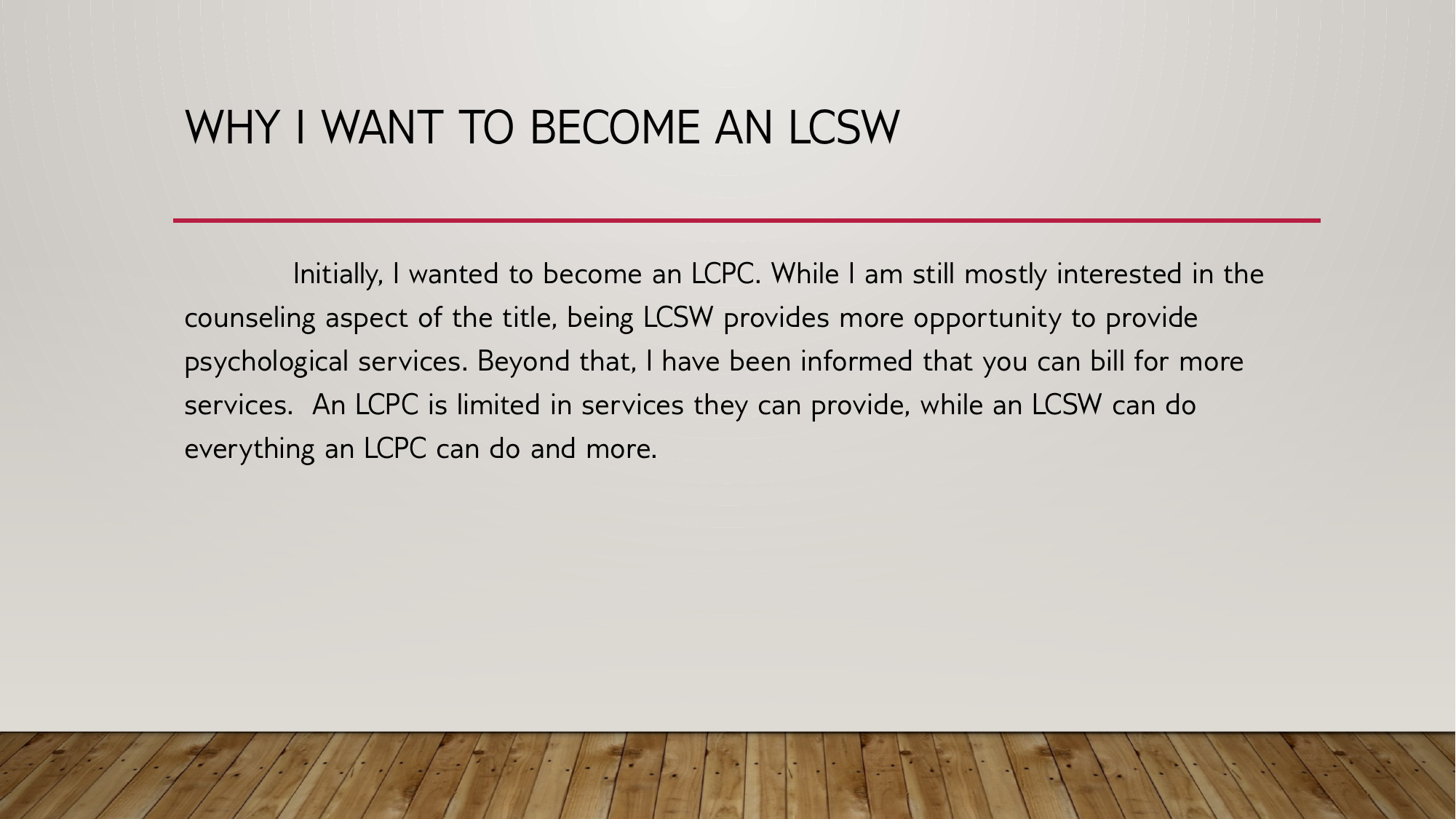

# Why I want to become an lcsw
	Initially, I wanted to become an LCPC. While I am still mostly interested in the counseling aspect of the title, being LCSW provides more opportunity to provide psychological services. Beyond that, I have been informed that you can bill for more services.  An LCPC is limited in services they can provide, while an LCSW can do everything an LCPC can do and more.